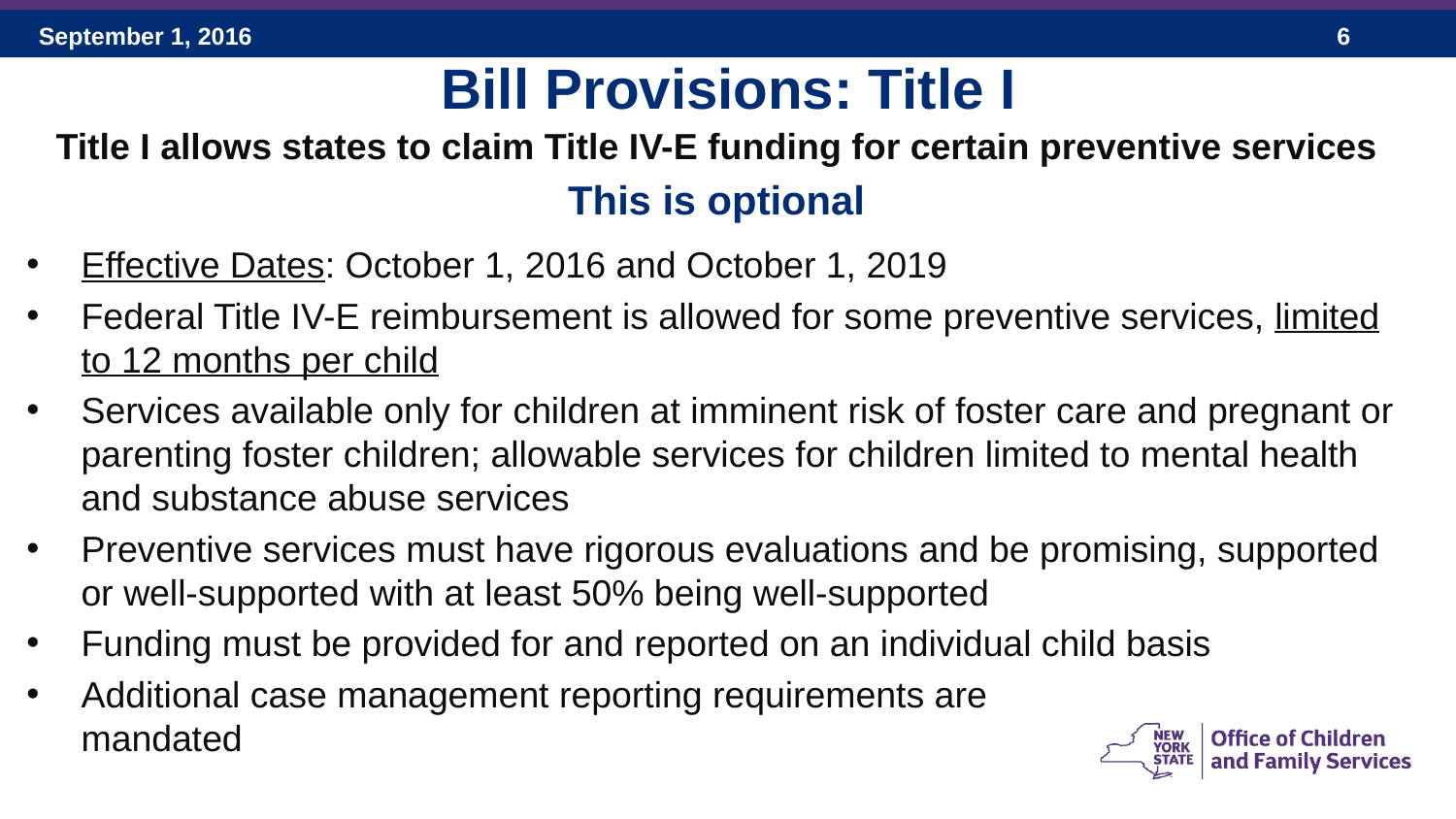

Bill Provisions: Title I

Title I allows states to claim Title IV-E funding for certain preventive services
This is optional

Effective Dates: October 1, 2016 and October 1, 2019
Federal Title IV-E reimbursement is allowed for some preventive services, limited to 12 months per child
Services available only for children at imminent risk of foster care and pregnant or parenting foster children; allowable services for children limited to mental health and substance abuse services
Preventive services must have rigorous evaluations and be promising, supported or well-supported with at least 50% being well-supported
Funding must be provided for and reported on an individual child basis
Additional case management reporting requirements are                           mandated